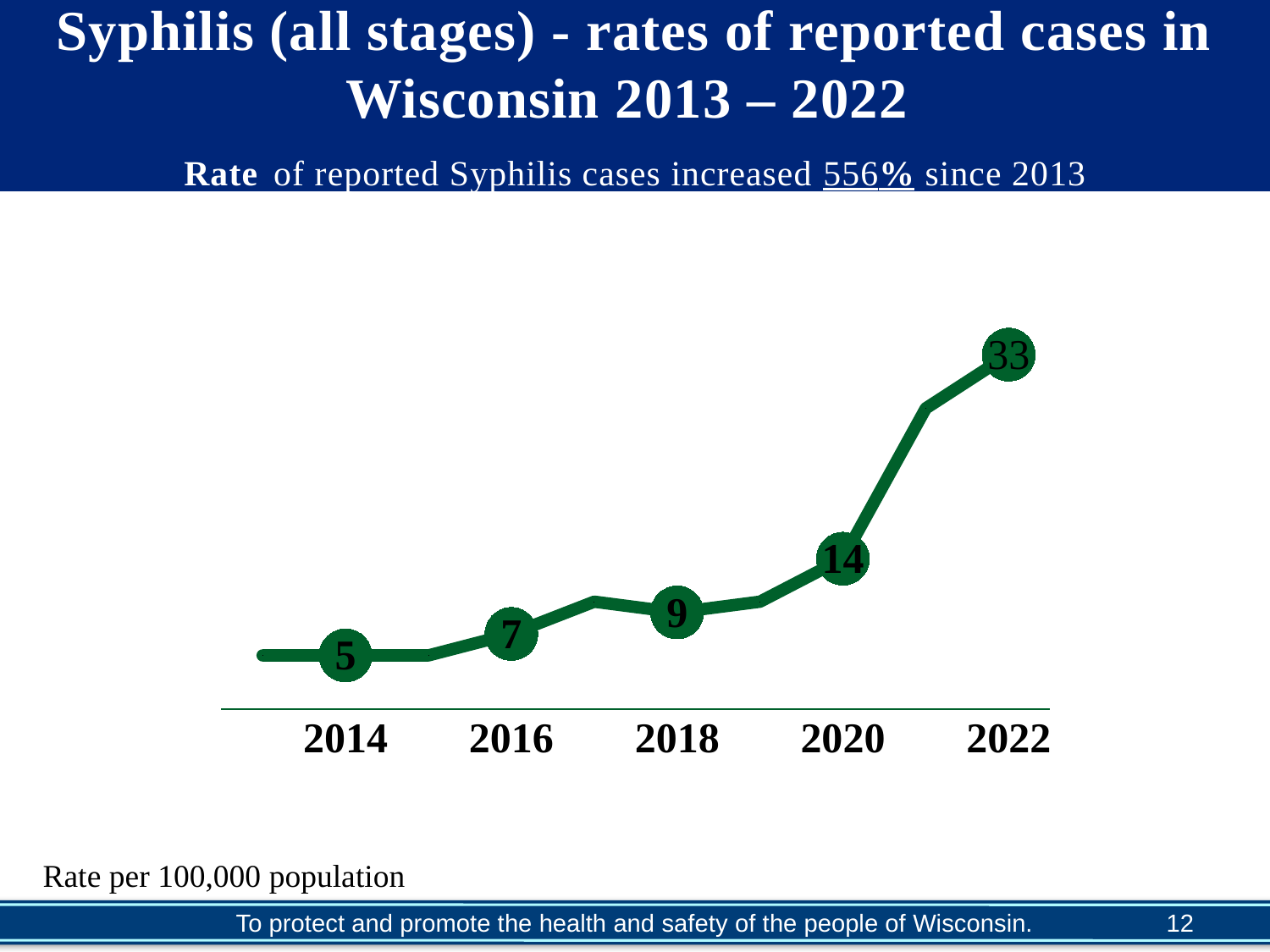

# Syphilis (all stages) - rates of reported cases in Wisconsin 2013 – 2022 Rate of reported Syphilis cases increased 556% since 2013

### Chart: Syphilis Trend

| Category | Syphilis |
|---|---|
|  | 5.0 |
| 2014 | 5.0 |
|  | 5.0 |
| 2016 | 7.0 |
|  | 10.0 |
| 2018 | 9.0 |
|  | 10.0 |
| 2020 | 14.0 |
|  | 28.0 |
| 2022 | 33.0 |
Rate per 100,000 population
12